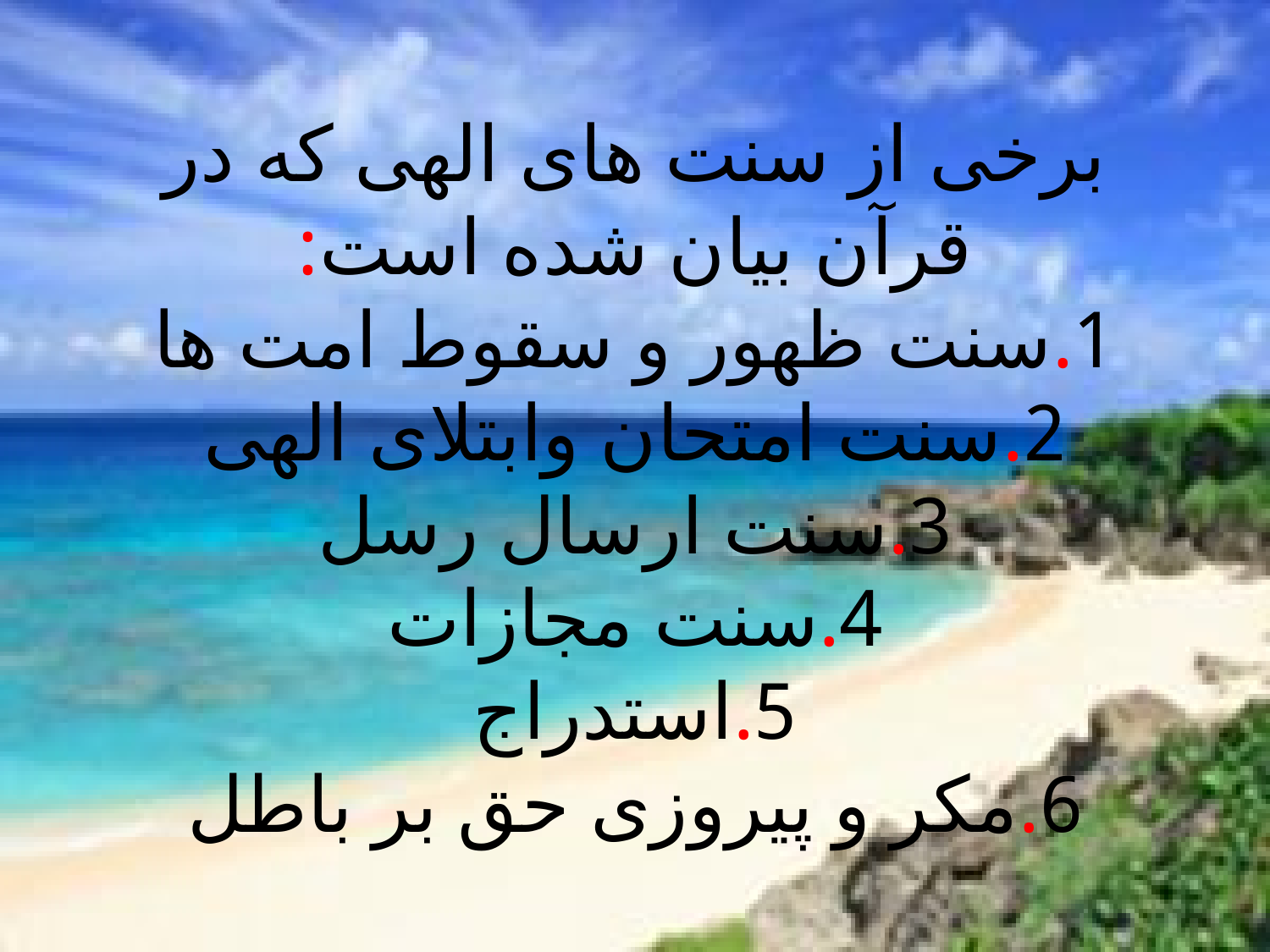

# برخی از سنت های الهی که در قرآن بیان شده است: 1.سنت ظهور و سقوط امت ها 2.سنت امتحان وابتلای الهی 3.سنت ارسال رسل 4.سنت مجازات 5.استدراج 6.مکر و پیروزی حق بر باطل